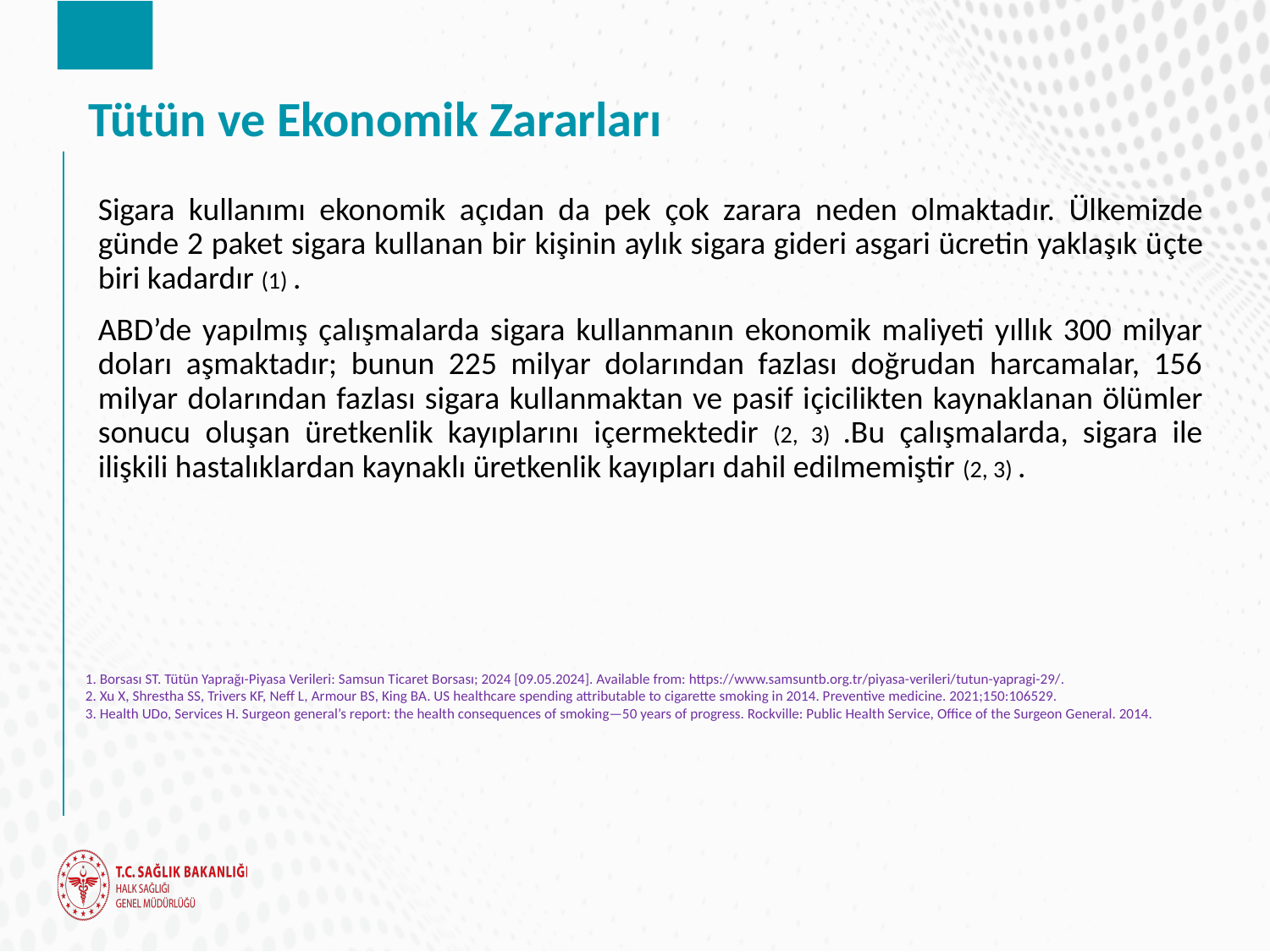

# Tütün ve Ekonomik Zararları

Sigara kullanımı ekonomik açıdan da pek çok zarara neden olmaktadır. Ülkemizde günde 2 paket sigara kullanan bir kişinin aylık sigara gideri asgari ücretin yaklaşık üçte biri kadardır (1) .
ABD’de yapılmış çalışmalarda sigara kullanmanın ekonomik maliyeti yıllık 300 milyar doları aşmaktadır; bunun 225 milyar dolarından fazlası doğrudan harcamalar, 156 milyar dolarından fazlası sigara kullanmaktan ve pasif içicilikten kaynaklanan ölümler sonucu oluşan üretkenlik kayıplarını içermektedir (2, 3) .Bu çalışmalarda, sigara ile ilişkili hastalıklardan kaynaklı üretkenlik kayıpları dahil edilmemiştir (2, 3) .

1. Borsası ST. Tütün Yaprağı-Piyasa Verileri: Samsun Ticaret Borsası; 2024 [09.05.2024]. Available from: https://www.samsuntb.org.tr/piyasa-verileri/tutun-yapragi-29/.
2. Xu X, Shrestha SS, Trivers KF, Neff L, Armour BS, King BA. US healthcare spending attributable to cigarette smoking in 2014. Preventive medicine. 2021;150:106529.
3. Health UDo, Services H. Surgeon general’s report: the health consequences of smoking—50 years of progress. Rockville: Public Health Service, Office of the Surgeon General. 2014.